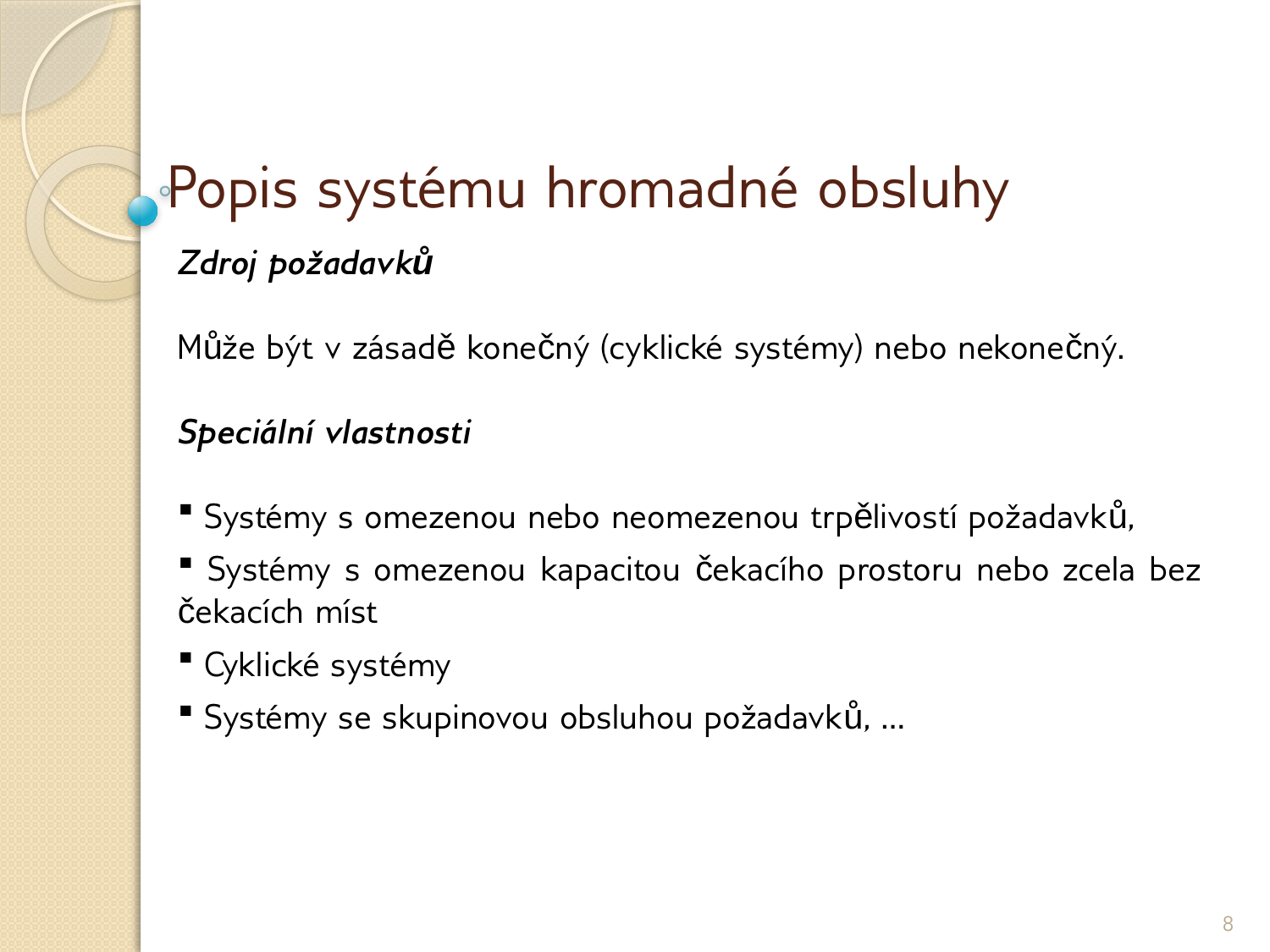

# Popis systému hromadné obsluhy
Zdroj požadavků

Může být v zásadě konečný (cyklické systémy) nebo nekonečný.

Speciální vlastnosti

 Systémy s omezenou nebo neomezenou trpělivostí požadavků,
 Systémy s omezenou kapacitou čekacího prostoru nebo zcela bez čekacích míst
 Cyklické systémy
 Systémy se skupinovou obsluhou požadavků, …

8